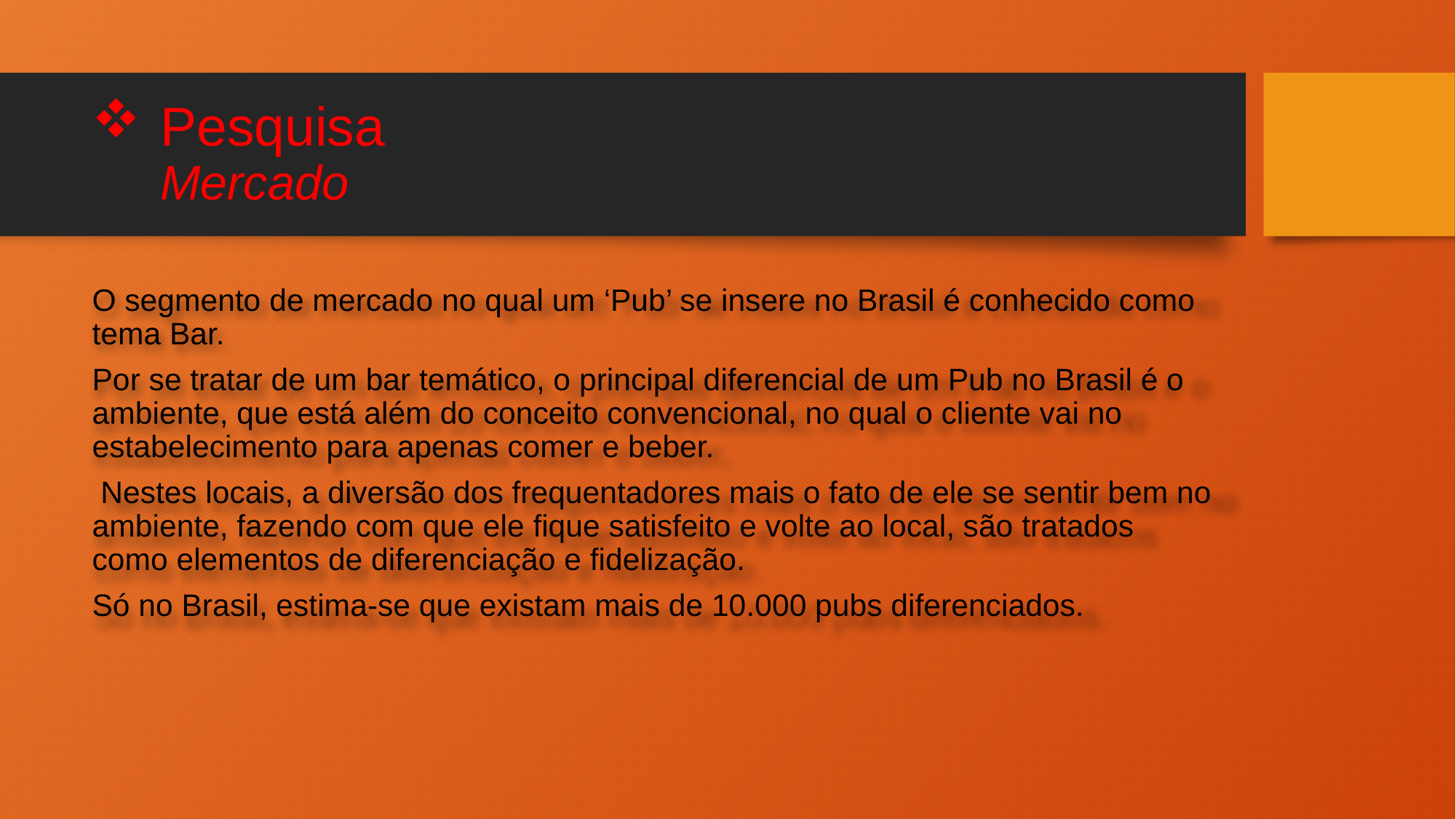

# Pesquisa Mercado
O segmento de mercado no qual um ‘Pub’ se insere no Brasil é conhecido como tema Bar.
Por se tratar de um bar temático, o principal diferencial de um Pub no Brasil é o ambiente, que está além do conceito convencional, no qual o cliente vai no estabelecimento para apenas comer e beber.
 Nestes locais, a diversão dos frequentadores mais o fato de ele se sentir bem no ambiente, fazendo com que ele fique satisfeito e volte ao local, são tratados como elementos de diferenciação e fidelização.
Só no Brasil, estima-se que existam mais de 10.000 pubs diferenciados.